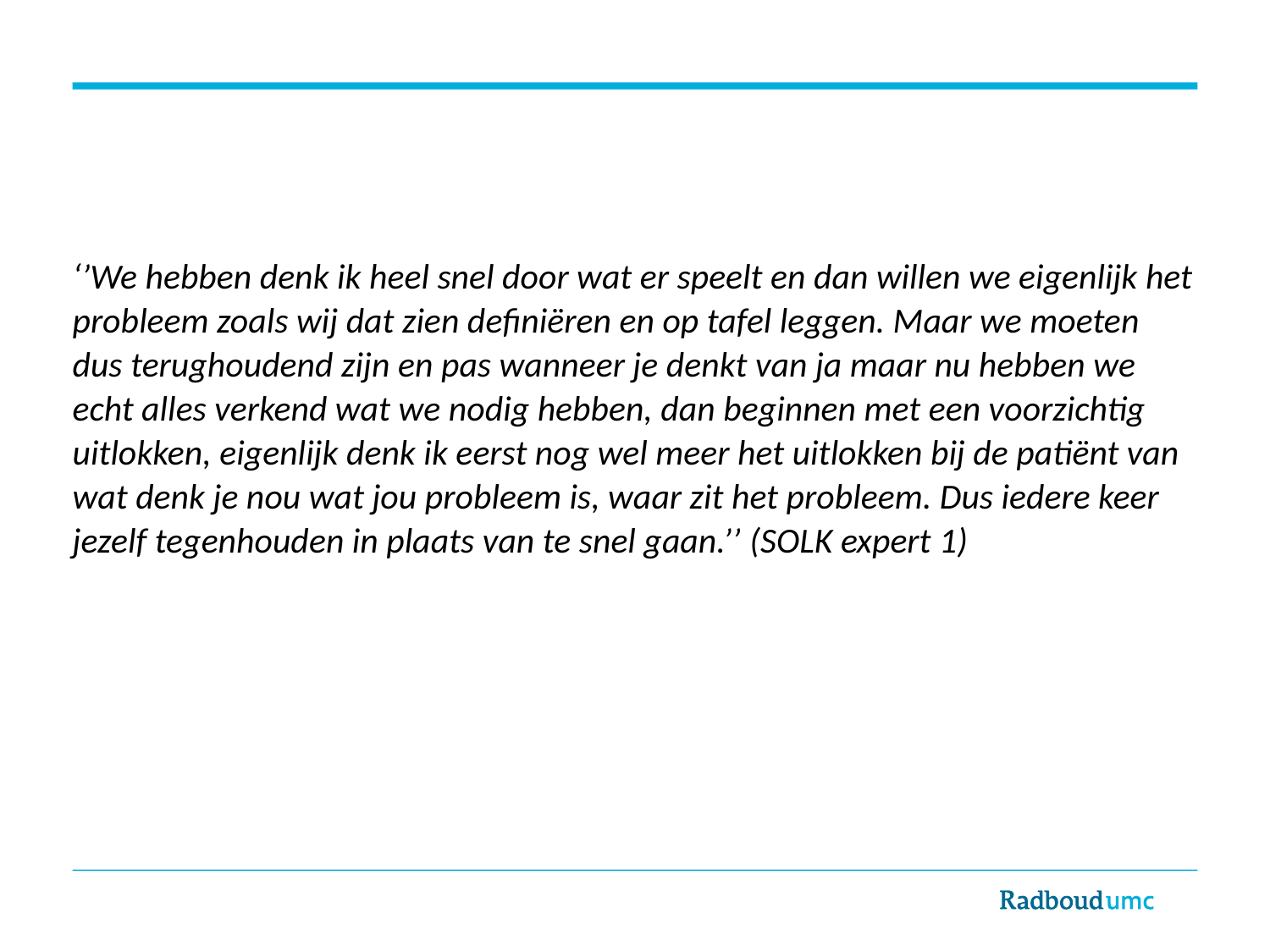

#
‘’We hebben denk ik heel snel door wat er speelt en dan willen we eigenlijk het probleem zoals wij dat zien definiëren en op tafel leggen. Maar we moeten dus terughoudend zijn en pas wanneer je denkt van ja maar nu hebben we echt alles verkend wat we nodig hebben, dan beginnen met een voorzichtig uitlokken, eigenlijk denk ik eerst nog wel meer het uitlokken bij de patiënt van wat denk je nou wat jou probleem is, waar zit het probleem. Dus iedere keer jezelf tegenhouden in plaats van te snel gaan.’’ (SOLK expert 1)